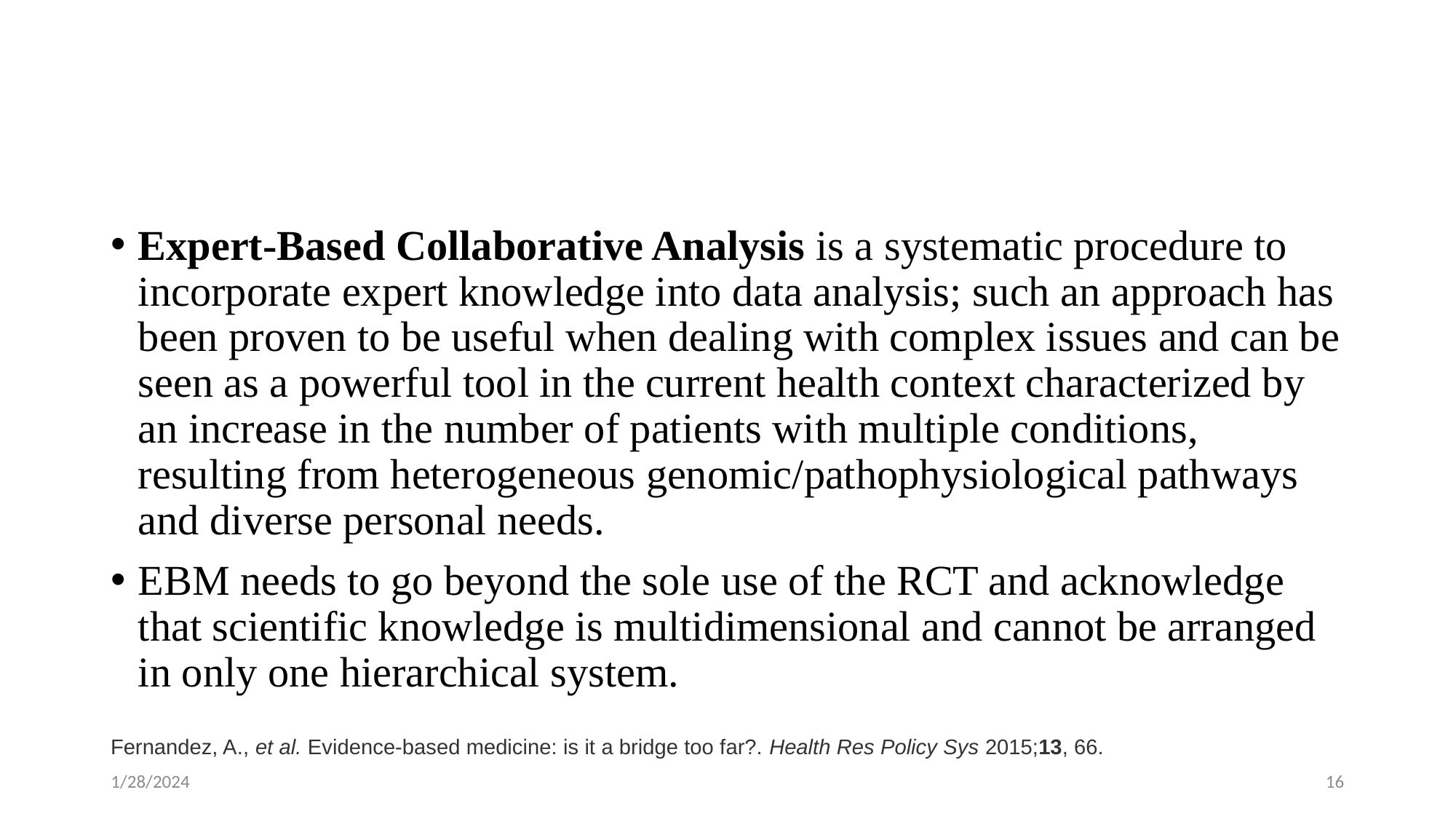

#
Expert-Based Collaborative Analysis is a systematic procedure to incorporate expert knowledge into data analysis; such an approach has been proven to be useful when dealing with complex issues and can be seen as a powerful tool in the current health context characterized by an increase in the number of patients with multiple conditions, resulting from heterogeneous genomic/pathophysiological pathways and diverse personal needs.
EBM needs to go beyond the sole use of the RCT and acknowledge that scientific knowledge is multidimensional and cannot be arranged in only one hierarchical system.
Fernandez, A., et al. Evidence-based medicine: is it a bridge too far?. Health Res Policy Sys 2015;13, 66.
1/28/2024
16